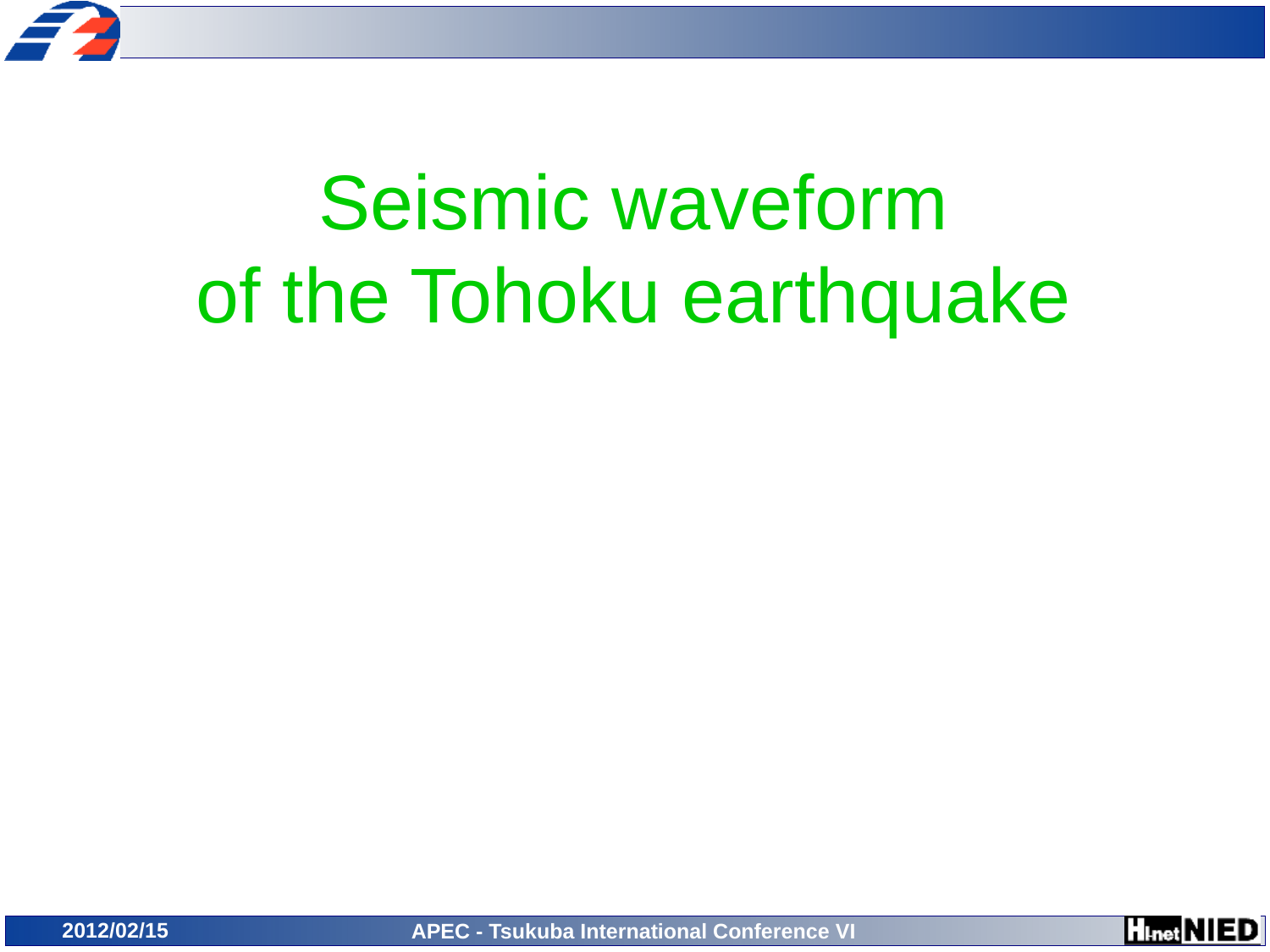

# Seismic waveform of the Tohoku earthquake
2012/02/15
APEC - Tsukuba International Conference VI